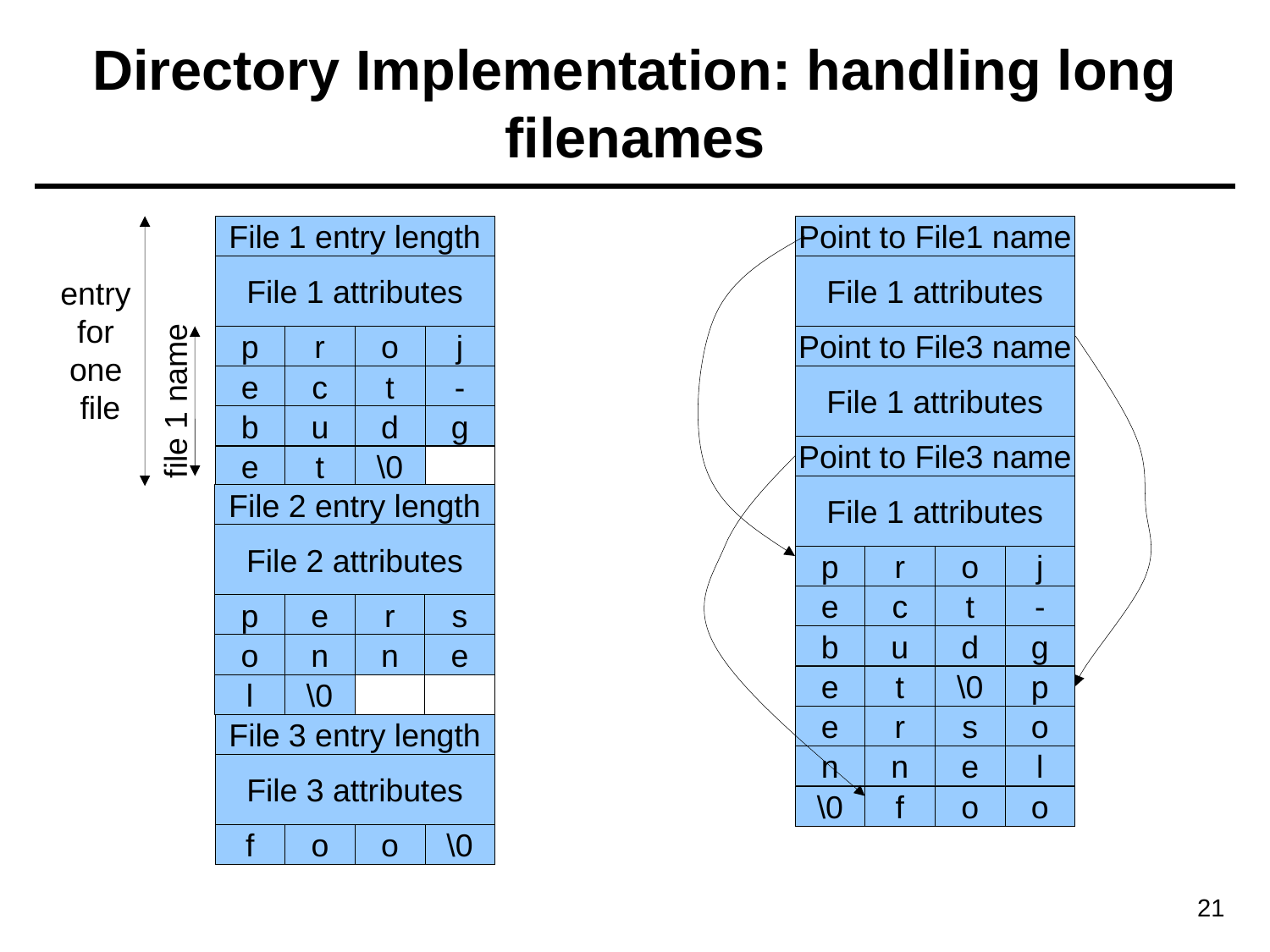

# Directory Implementation: handling long filenames

File 1 entry length
Point to File1 name

File 1 attributes
File 1 attributes
entry
for
one
file

p
r
o
j
Point to File3 name

e
c
t
-
File 1 attributes
file 1 name
b
u
d
g
Point to File3 name
e
t
\0

File 1 attributes
File 2 entry length
File 2 attributes
p
r
o
j
e
c
t
-
p
e
r
s
b
u
d
g
o
n
n
e
e
t
\0
p
l
\0

…..
e
r
s
o
File 3 entry length
n
n
e
l
File 3 attributes
\0
f
o
o
f
o
o
\0
21